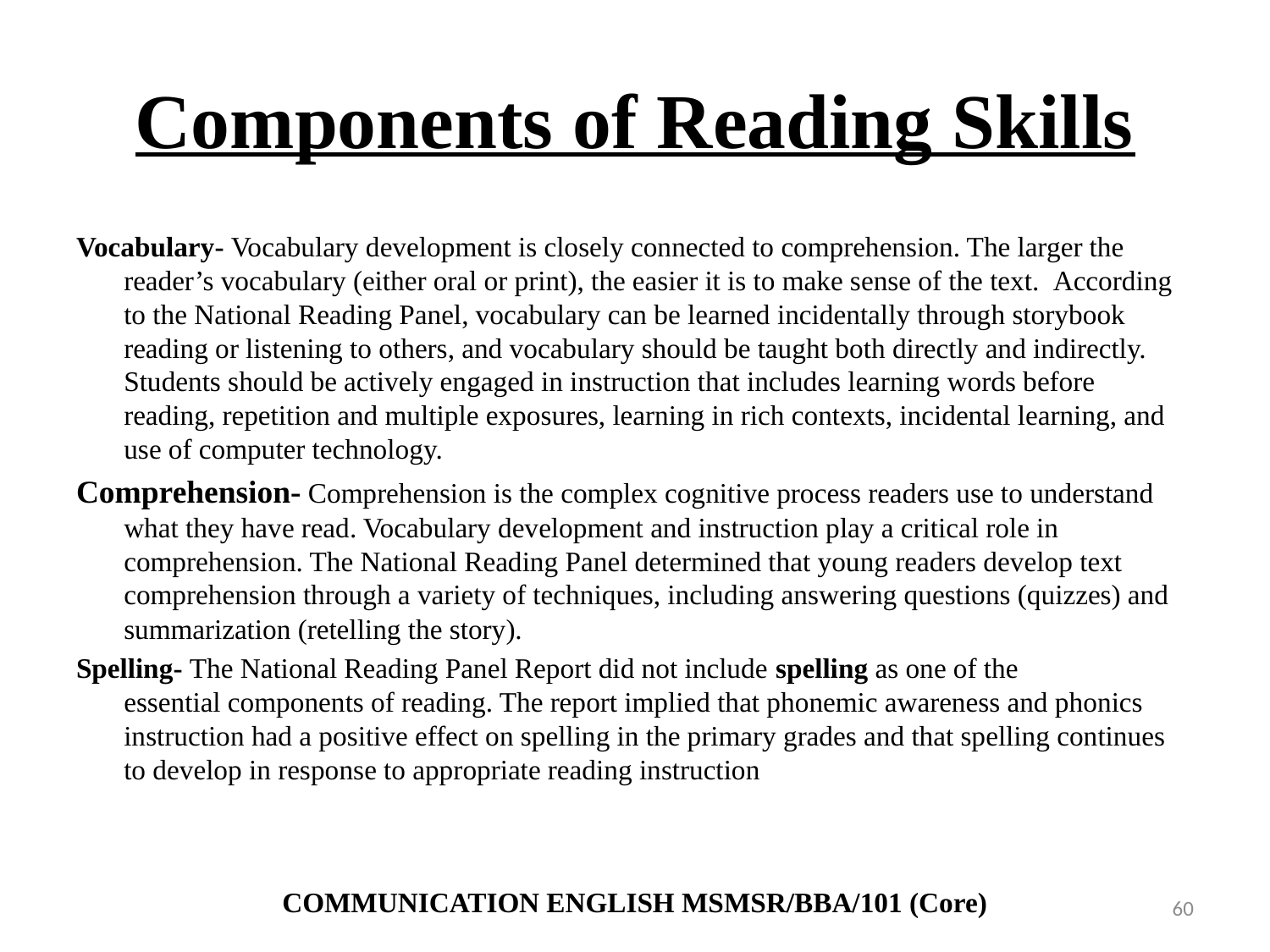

# Components of Reading Skills
Vocabulary- Vocabulary development is closely connected to comprehension. The larger the reader’s vocabulary (either oral or print), the easier it is to make sense of the text.  According to the National Reading Panel, vocabulary can be learned incidentally through storybook reading or listening to others, and vocabulary should be taught both directly and indirectly. Students should be actively engaged in instruction that includes learning words before reading, repetition and multiple exposures, learning in rich contexts, incidental learning, and use of computer technology.
Comprehension- Comprehension is the complex cognitive process readers use to understand what they have read. Vocabulary development and instruction play a critical role in comprehension. The National Reading Panel determined that young readers develop text comprehension through a variety of techniques, including answering questions (quizzes) and summarization (retelling the story).
Spelling- The National Reading Panel Report did not include spelling as one of the essential components of reading. The report implied that phonemic awareness and phonics instruction had a positive effect on spelling in the primary grades and that spelling continues to develop in response to appropriate reading instruction

COMMUNICATION ENGLISH MSMSR/BBA/101 (Core)
60